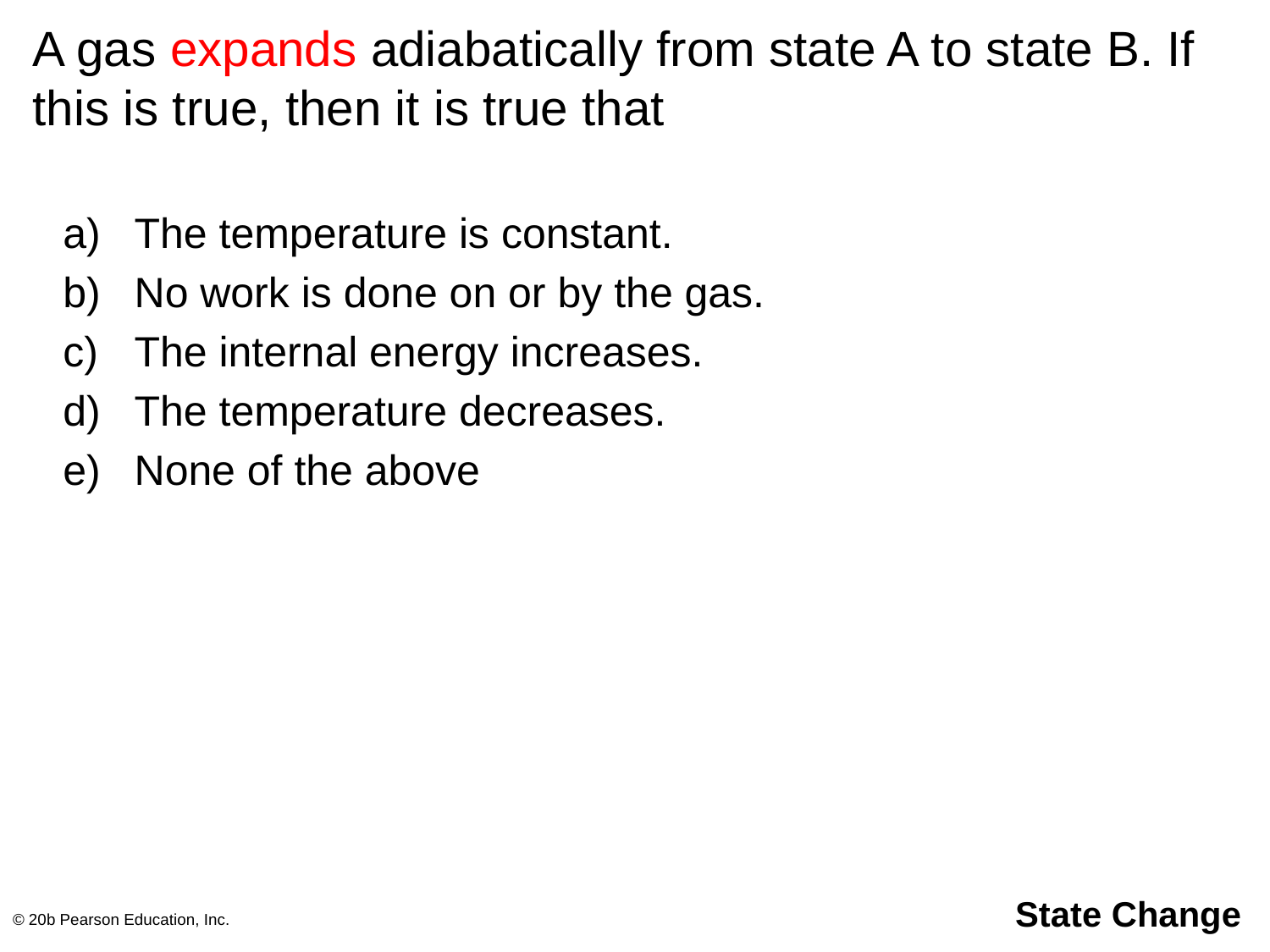

# A gas expands adiabatically from state A to state B. If this is true, then it is true that
The temperature is constant.
No work is done on or by the gas.
The internal energy increases.
The temperature decreases.
None of the above

© 20b Pearson Education, Inc.
State Change